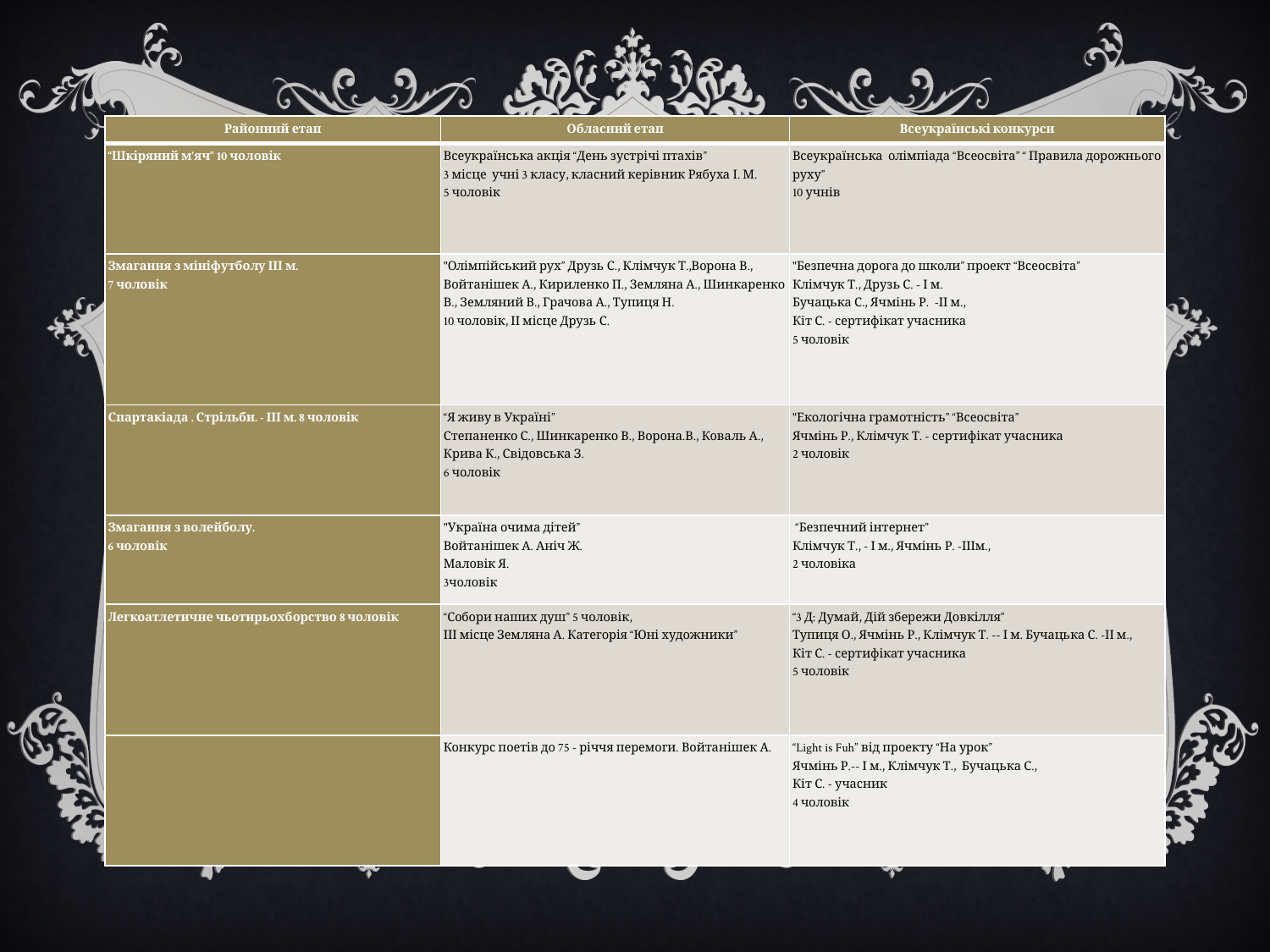

| Районний етап | Обласний етап | Всеукраїнські конкурси |
| --- | --- | --- |
| “Шкіряний м'яч” 10 чоловік | Всеукраїнська акція “День зустрічі птахів” 3 місце учні 3 класу, класний керівник Рябуха І. М. 5 чоловік | Всеукраїнська олімпіада “Всеосвіта” “ Правила дорожнього руху” 10 учнів |
| Змагання з мініфутболу ІІІ м. 7 чоловік | "Олімпійський рух” Друзь С., Клімчук Т.,Ворона В., Войтанішек А., Кириленко П., Земляна А., Шинкаренко В., Земляний В., Грачова А., Тупиця Н. 10 чоловік, ІІ місце Друзь С. | "Безпечна дорога до школи” проект “Всеосвіта” Клімчук Т., Друзь С. - І м. Бучацька С., Ячмінь Р. -ІІ м., Кіт С. - сертифікат учасника 5 чоловік |
| Спартакіада . Стрільби. - ІІІ м. 8 чоловік | “Я живу в Україні” Степаненко С., Шинкаренко В., Ворона.В., Коваль А., Крива К., Свідовська З. 6 чоловік | "Екологічна грамотність” “Всеосвіта” Ячмінь Р., Клімчук Т. - сертифікат учасника 2 чоловік |
| Змагання з волейболу. 6 чоловік | "Україна очима дітей” Войтанішек А. Аніч Ж. Маловік Я. 3чоловік | “Безпечний інтернет” Клімчук Т., - І м., Ячмінь Р. -ІІІм., 2 чоловіка |
| Легкоатлетичне чьотирьохборство 8 чоловік | “Собори наших душ” 5 чоловік, ІІІ місце Земляна А. Категорія “Юні художники” | “3 Д: Думай, Дій збережи Довкілля” Тупиця О., Ячмінь Р., Клімчук Т. -- І м. Бучацька С. -ІІ м., Кіт С. - сертифікат учасника 5 чоловік |
|  | Конкурс поетів до 75 - річчя перемоги. Войтанішек А. | “Light is Fuh” від проекту “На урок” Ячмінь Р.-- І м., Клімчук Т., Бучацька С., Кіт С. - учасник 4 чоловік |
#